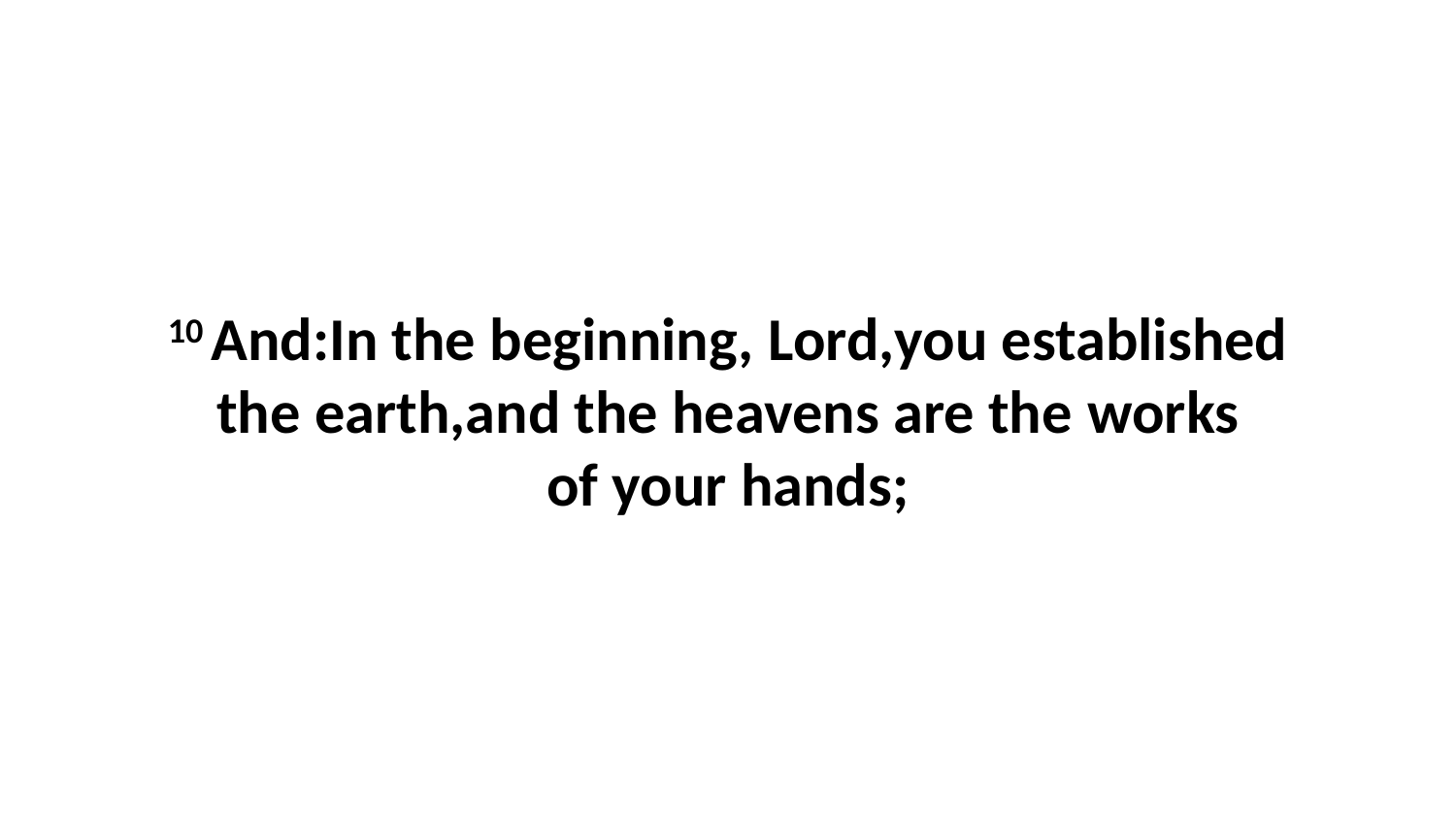

10 And:In the beginning, Lord,you established the earth,and the heavens are the works of your hands;